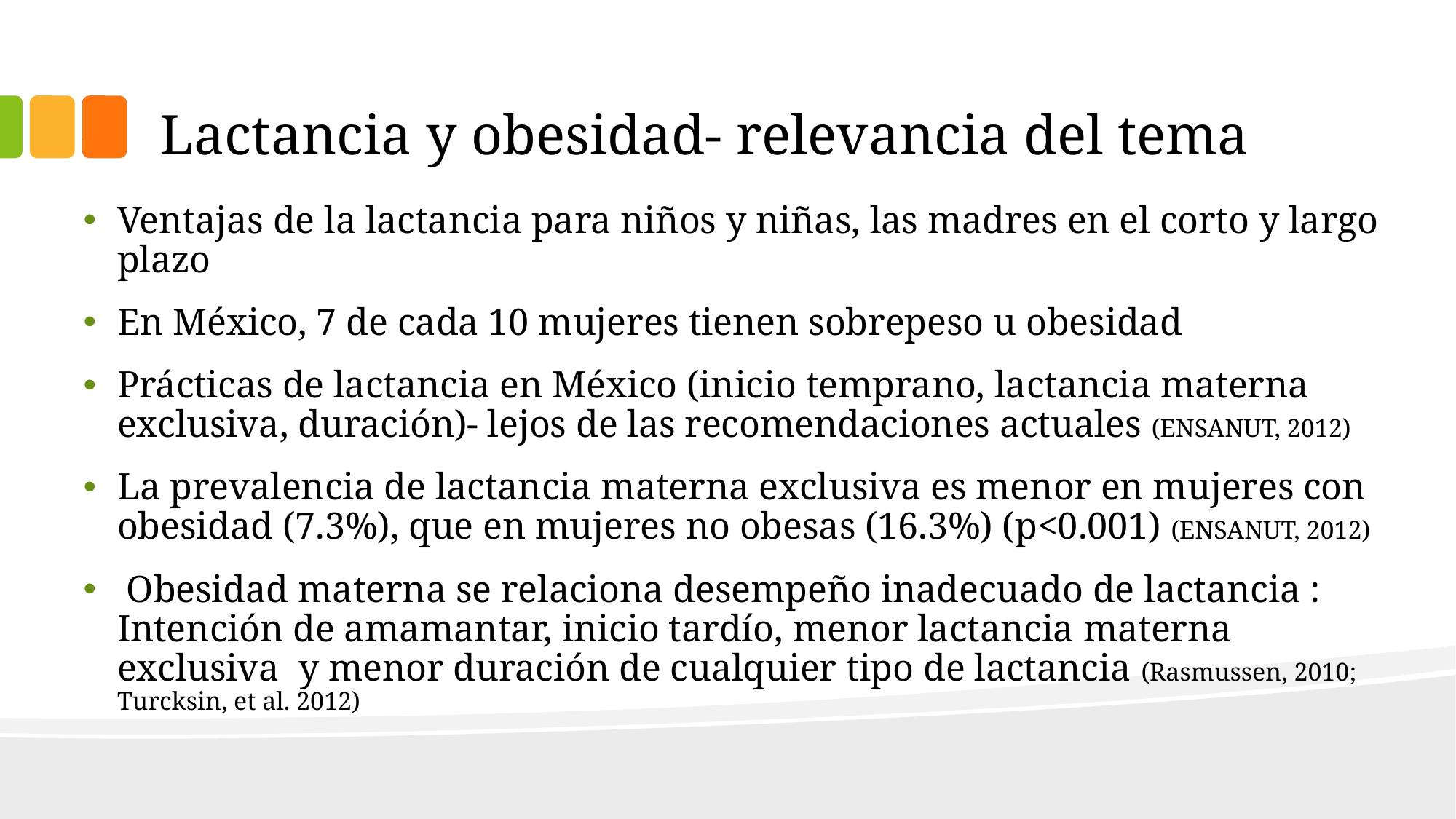

# Lactancia y obesidad- relevancia del tema
Ventajas de la lactancia para niños y niñas, las madres en el corto y largo plazo
En México, 7 de cada 10 mujeres tienen sobrepeso u obesidad
Prácticas de lactancia en México (inicio temprano, lactancia materna exclusiva, duración)- lejos de las recomendaciones actuales (ENSANUT, 2012)
La prevalencia de lactancia materna exclusiva es menor en mujeres con obesidad (7.3%), que en mujeres no obesas (16.3%) (p<0.001) (ENSANUT, 2012)
 Obesidad materna se relaciona desempeño inadecuado de lactancia : Intención de amamantar, inicio tardío, menor lactancia materna exclusiva  y menor duración de cualquier tipo de lactancia (Rasmussen, 2010; Turcksin, et al. 2012)